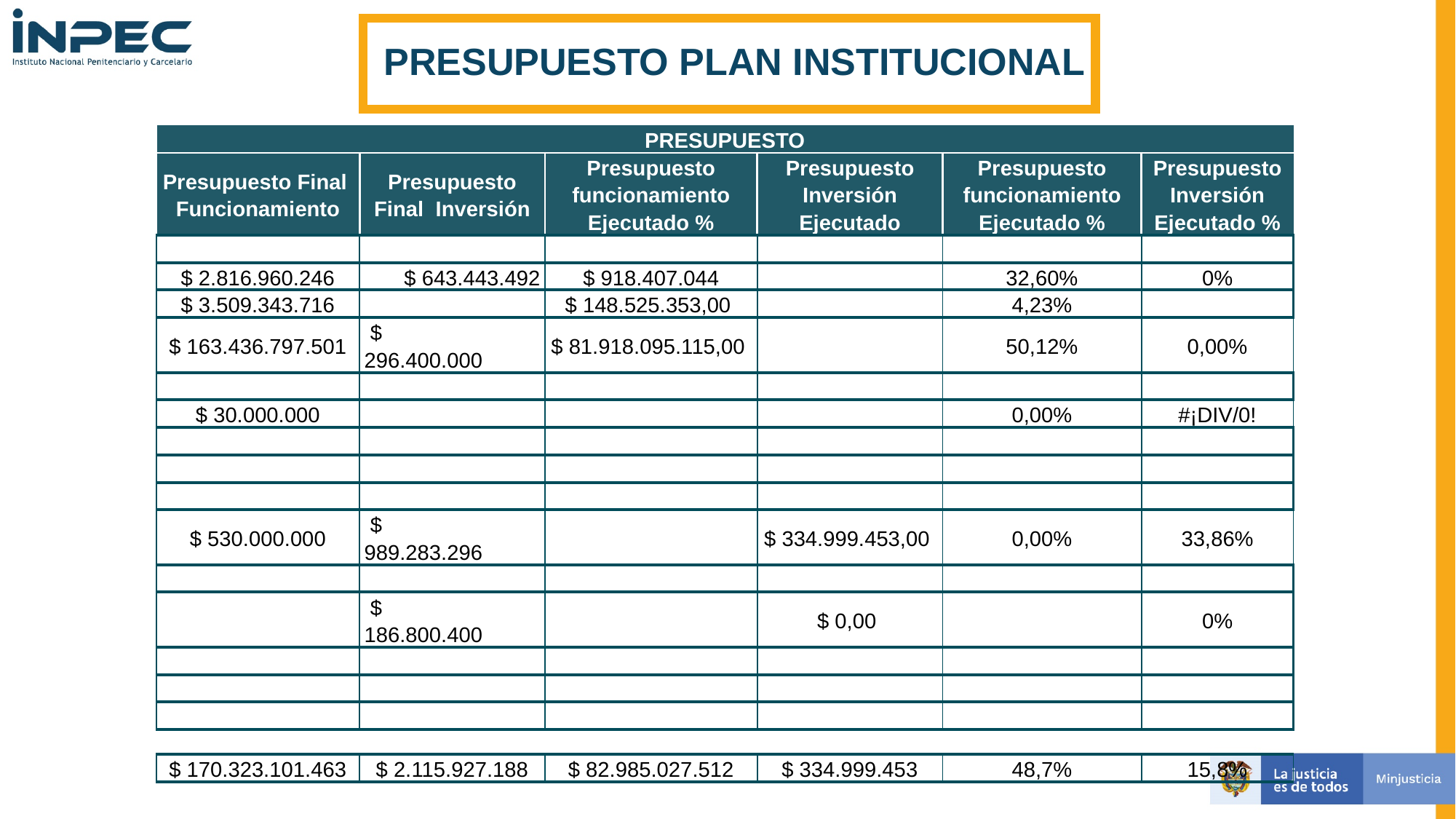

PRESUPUESTO PLAN INSTITUCIONAL
| PRESUPUESTO |  |  |  |  |  |
| --- | --- | --- | --- | --- | --- |
| Presupuesto Final Funcionamiento | Presupuesto Final Inversión | Presupuesto funcionamiento Ejecutado % | Presupuesto Inversión Ejecutado | Presupuesto funcionamiento Ejecutado % | Presupuesto Inversión Ejecutado % |
|  |  |  |  |  |  |
| $ 2.816.960.246 | $ 643.443.492 | $ 918.407.044 |  | 32,60% | 0% |
| $ 3.509.343.716 |  | $ 148.525.353,00 |  | 4,23% |  |
| $ 163.436.797.501 | $ 296.400.000 | $ 81.918.095.115,00 |  | 50,12% | 0,00% |
|  |  |  |  |  |  |
| $ 30.000.000 |  |  |  | 0,00% | #¡DIV/0! |
|  |  |  |  |  |  |
|  |  |  |  |  |  |
|  |  |  |  |  |  |
| $ 530.000.000 | $ 989.283.296 |  | $ 334.999.453,00 | 0,00% | 33,86% |
|  |  |  |  |  |  |
|  | $ 186.800.400 |  | $ 0,00 |  | 0% |
|  |  |  |  |  |  |
|  |  |  |  |  |  |
|  |  |  |  |  |  |
|  |  |  |  |  |  |
| $ 170.323.101.463 | $ 2.115.927.188 | $ 82.985.027.512 | $ 334.999.453 | 48,7% | 15,8% |